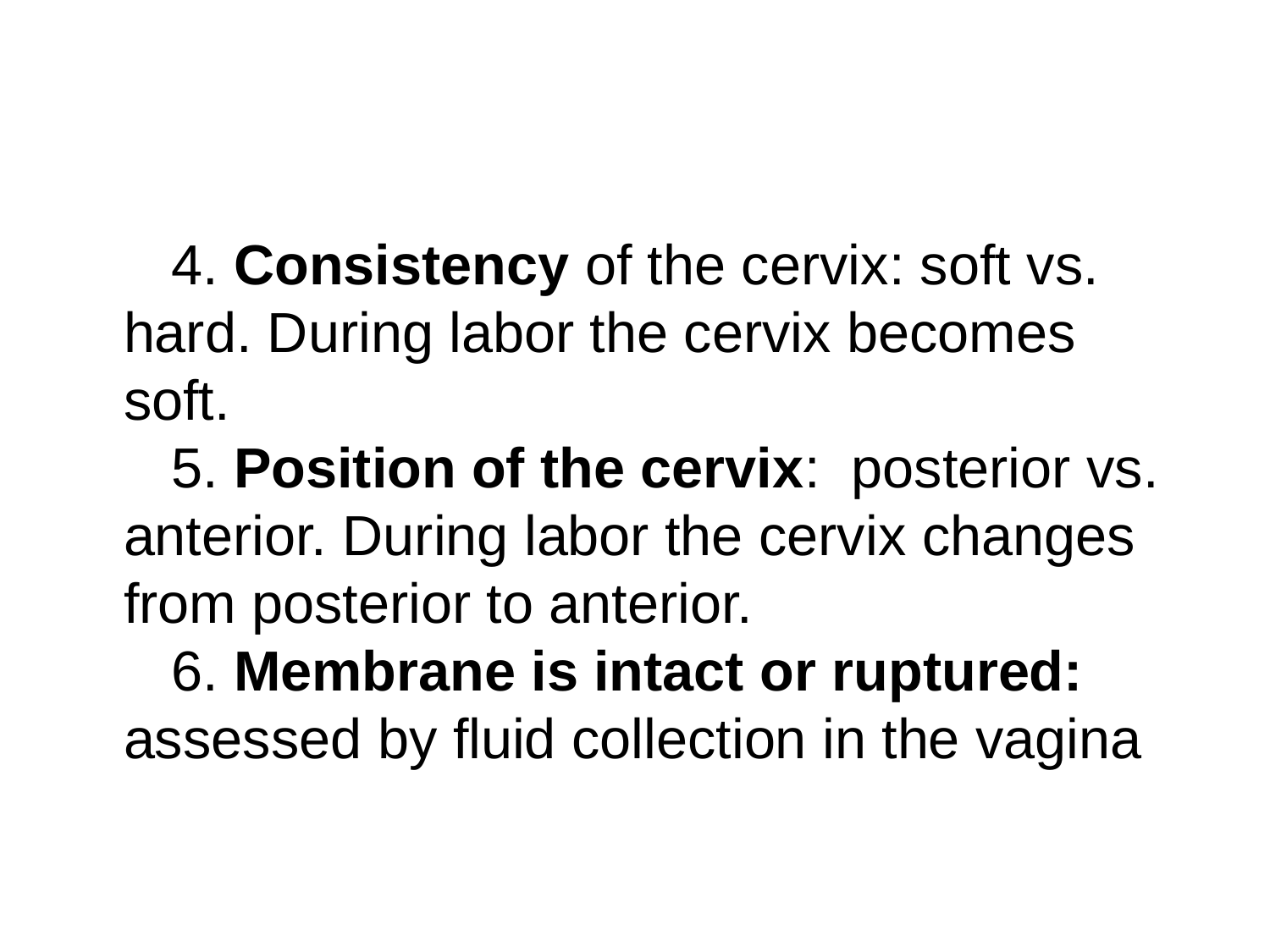

4. Consistency of the cervix: soft vs. hard. During labor the cervix becomes soft.
5. Position of the cervix:  posterior vs. anterior. During labor the cervix changes from posterior to anterior.
6. Membrane is intact or ruptured: assessed by fluid collection in the vagina